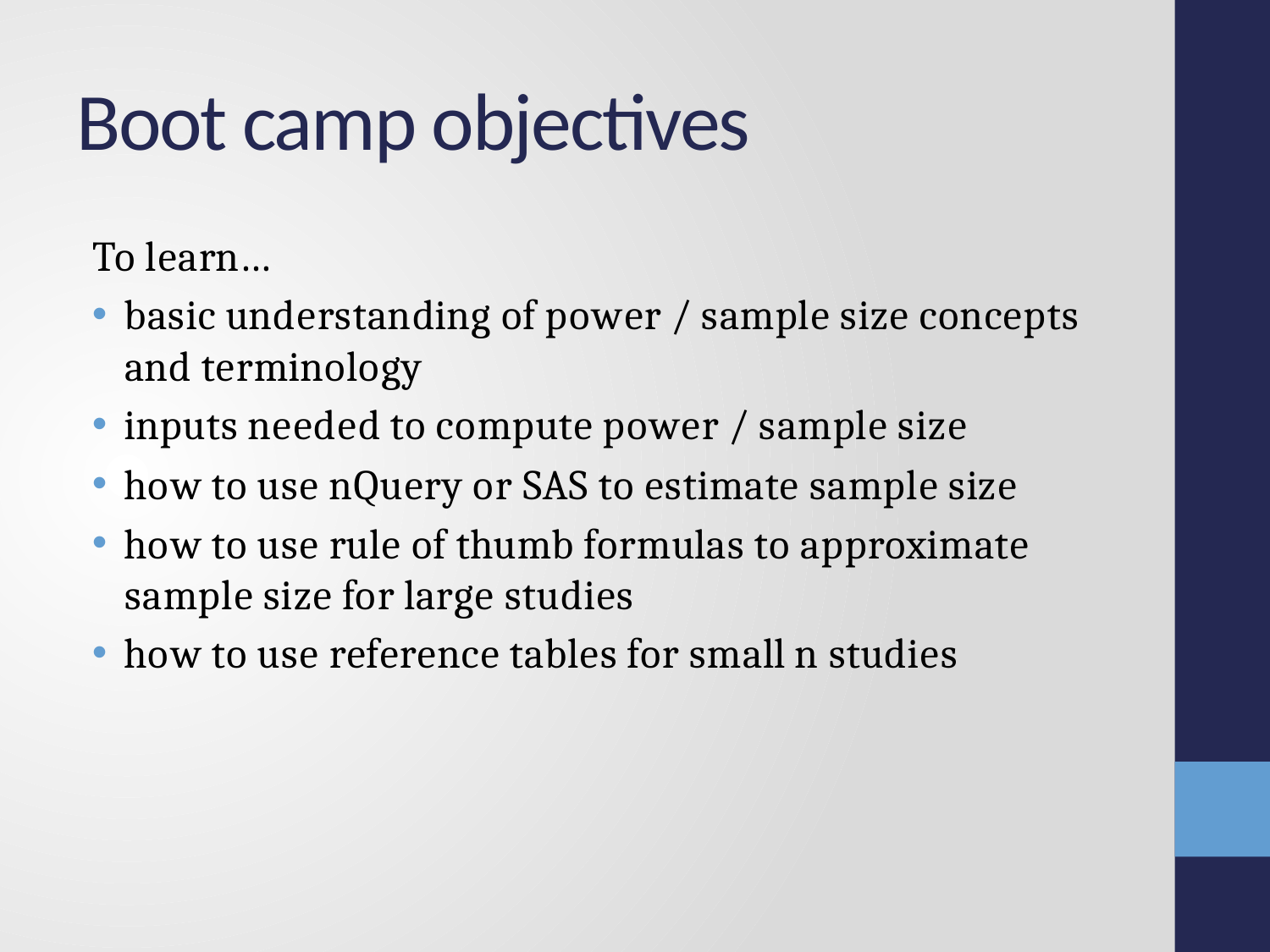

# Boot camp objectives
To learn…
basic understanding of power / sample size concepts and terminology
inputs needed to compute power / sample size
how to use nQuery or SAS to estimate sample size
how to use rule of thumb formulas to approximate sample size for large studies
how to use reference tables for small n studies